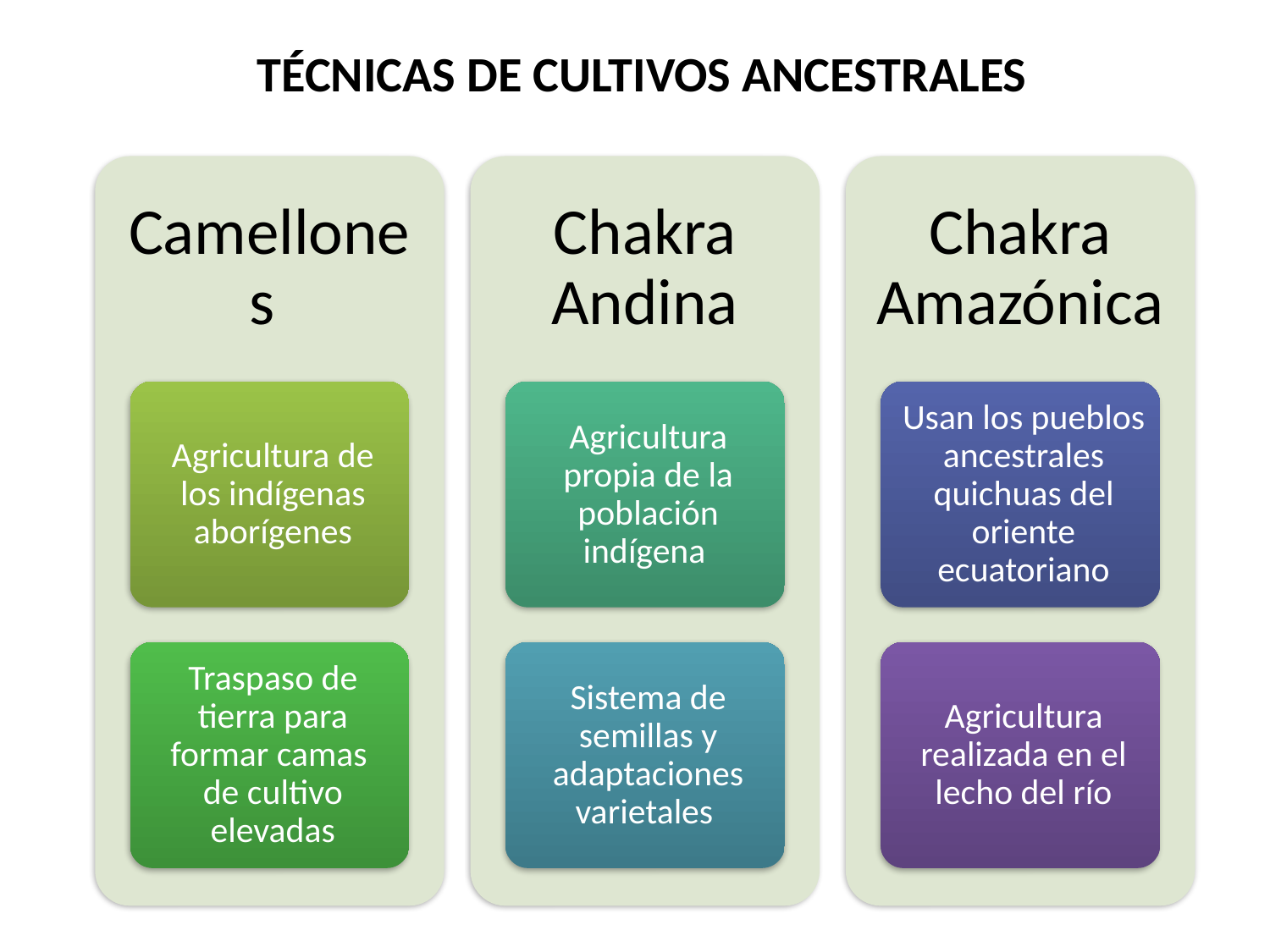

TÉCNICAS DE CULTIVOS ANCESTRALES
Camellones
Agricultura de los indígenas aborígenes
Traspaso de tierra para formar camas  de cultivo elevadas
Chakra Andina
Agricultura propia de la población indígena
Sistema de semillas y adaptaciones varietales
Chakra Amazónica
Usan los pueblos ancestrales quichuas del oriente ecuatoriano
Agricultura realizada en el lecho del río